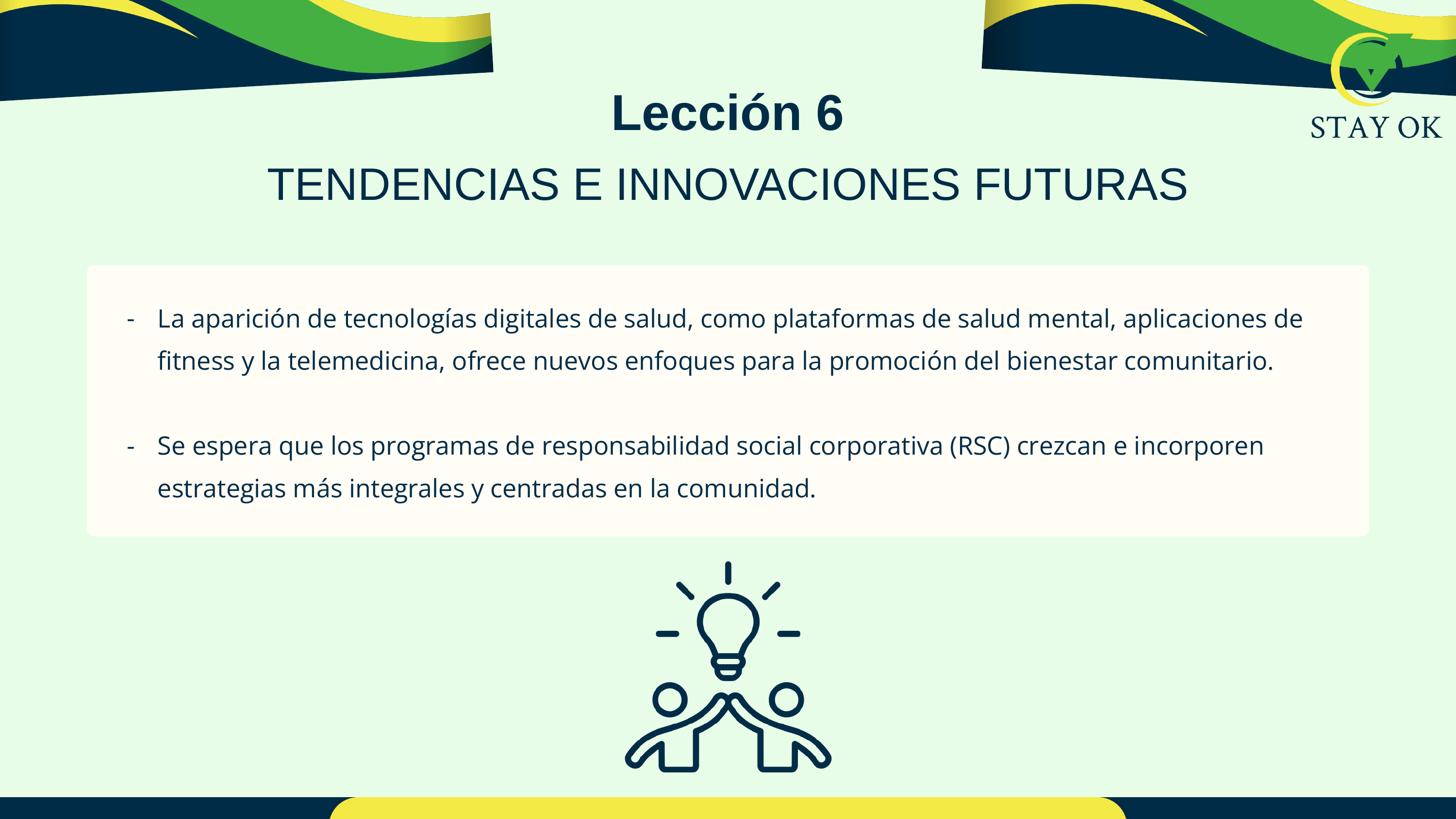

Lección 6
TENDENCIAS E INNOVACIONES FUTURAS

La aparición de tecnologías digitales de salud, como plataformas de salud mental, aplicaciones de fitness y la telemedicina, ofrece nuevos enfoques para la promoción del bienestar comunitario.

Se espera que los programas de responsabilidad social corporativa (RSC) crezcan e incorporen estrategias más integrales y centradas en la comunidad.